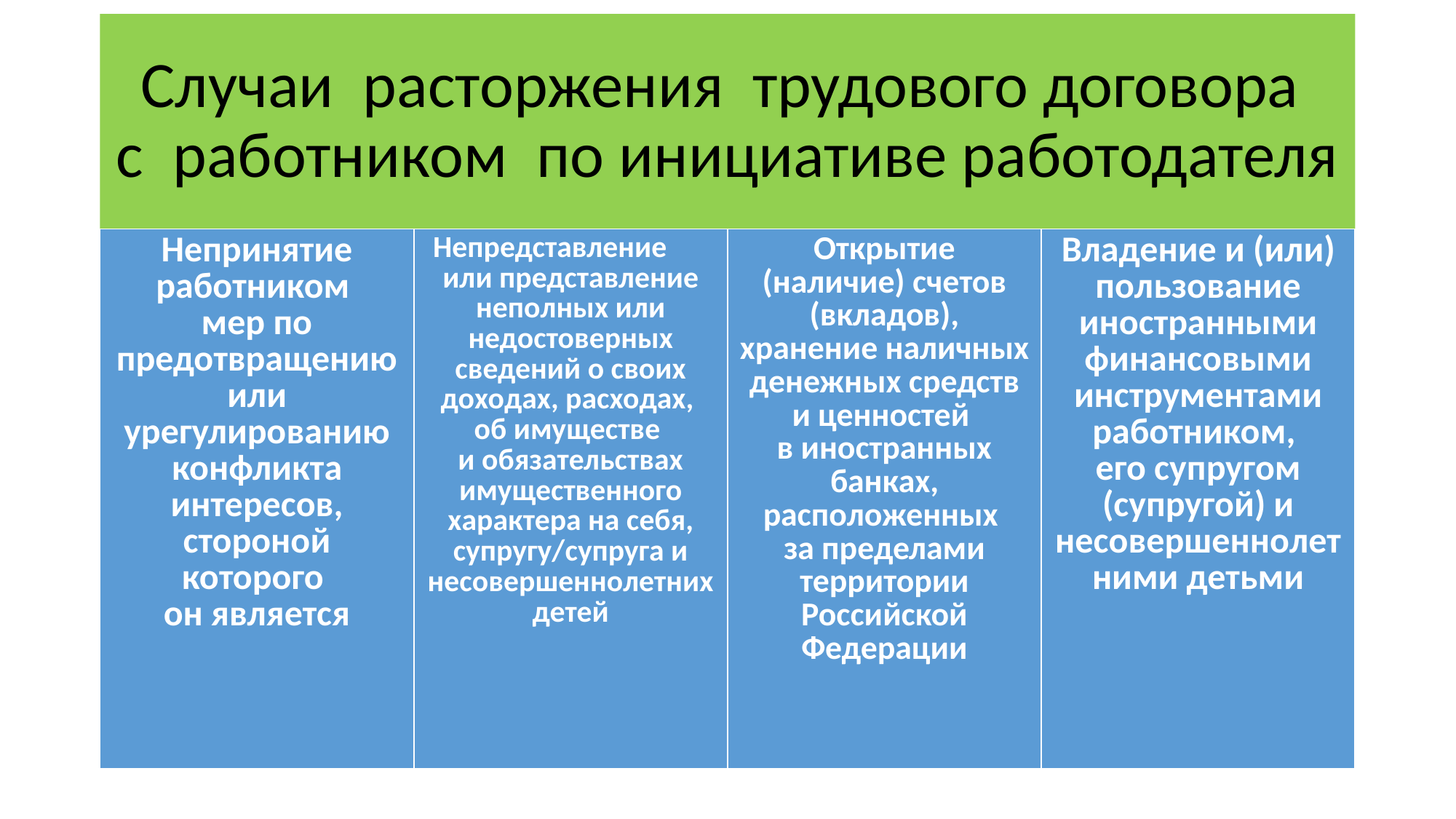

# Случаи  расторжения  трудового договора с  работником  по инициативе работодателя
| Непринятие работником мер по предотвращению или урегулированию конфликта интересов, стороной которого он является | Непредставление или представление неполных или недостоверных сведений о своих доходах, расходах, об имуществе и обязательствах имущественного характера на себя, супругу/супруга и несовершеннолетних детей | Открытие (наличие) счетов (вкладов), хранение наличных денежных средств и ценностей в иностранных банках, расположенных за пределами территории Российской Федерации | Владение и (или) пользование иностранными финансовыми инструментами работником, его супругом (супругой) и несовершеннолетними детьми |
| --- | --- | --- | --- |